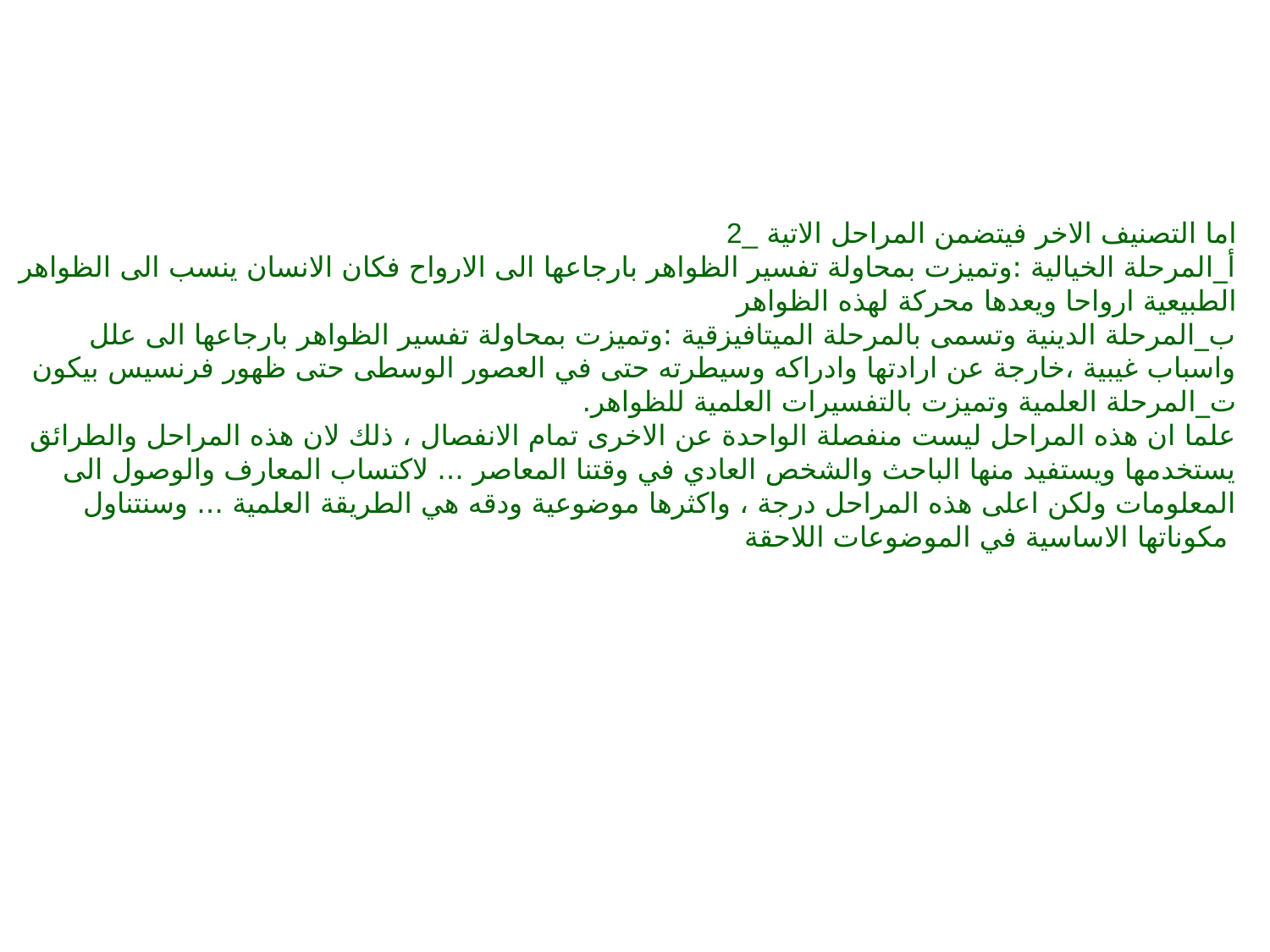

#
2_اما التصنيف الاخر فيتضمن المراحل الاتية
أ_المرحلة الخيالية :وتميزت بمحاولة تفسير الظواهر بارجاعها الى الارواح فكان الانسان ينسب الى الظواهر الطبيعية ارواحا ويعدها محركة لهذه الظواهر
ب_المرحلة الدينية وتسمى بالمرحلة الميتافيزقية :وتميزت بمحاولة تفسير الظواهر بارجاعها الى علل واسباب غيبية ،خارجة عن ارادتها وادراكه وسيطرته حتى في العصور الوسطى حتى ظهور فرنسيس بيكون
ت_المرحلة العلمية وتميزت بالتفسيرات العلمية للظواهر.
علما ان هذه المراحل ليست منفصلة الواحدة عن الاخرى تمام الانفصال ، ذلك لان هذه المراحل والطرائق يستخدمها ويستفيد منها الباحث والشخص العادي في وقتنا المعاصر ... لاكتساب المعارف والوصول الى المعلومات ولكن اعلى هذه المراحل درجة ، واكثرها موضوعية ودقه هي الطريقة العلمية ... وسنتناول مكوناتها الاساسية في الموضوعات اللاحقة